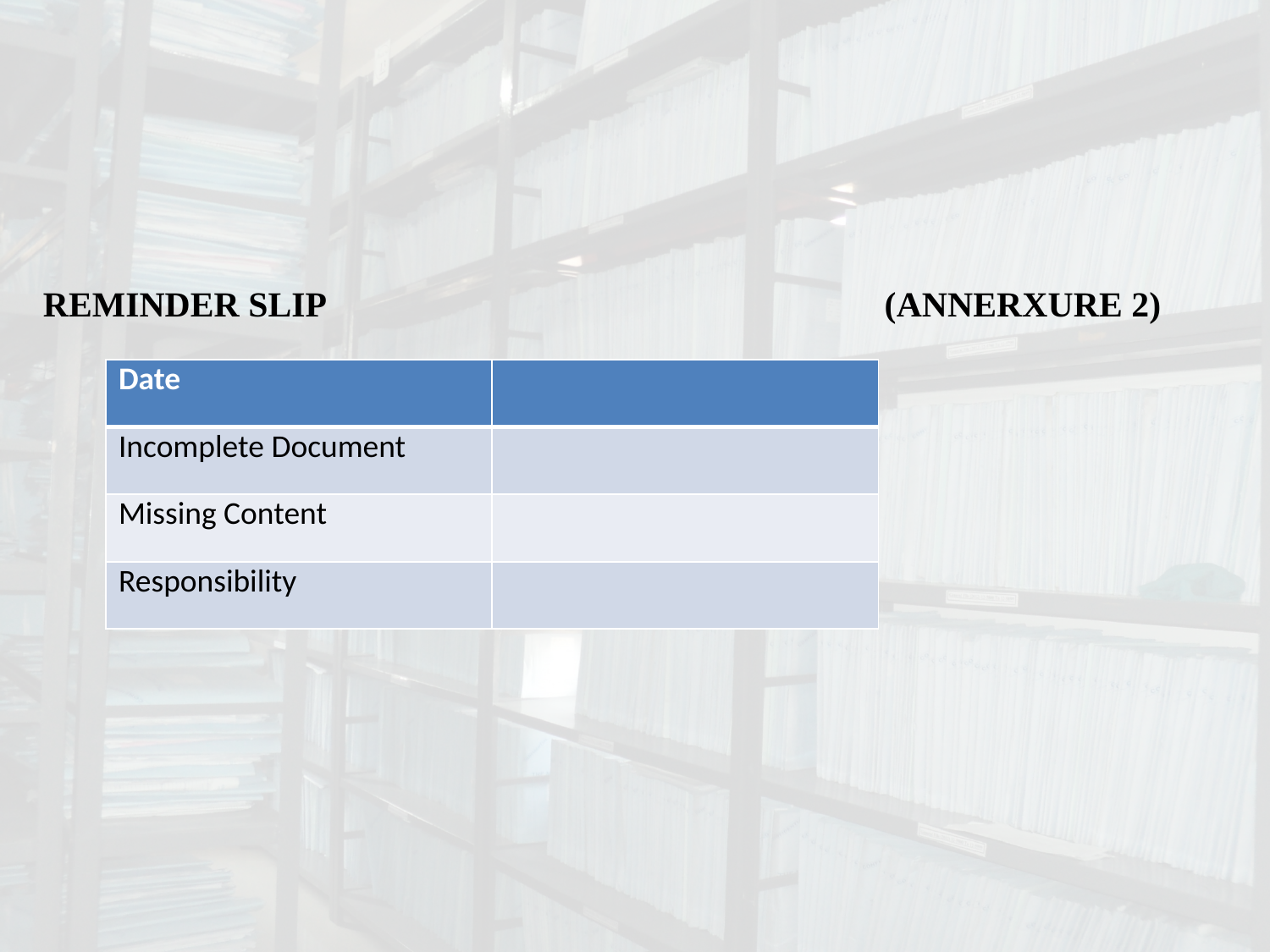

#
REMINDER SLIP                                                               (ANNERXURE 2)
| Date |  |
| --- | --- |
| Incomplete Document |  |
| Missing Content |  |
| Responsibility |  |